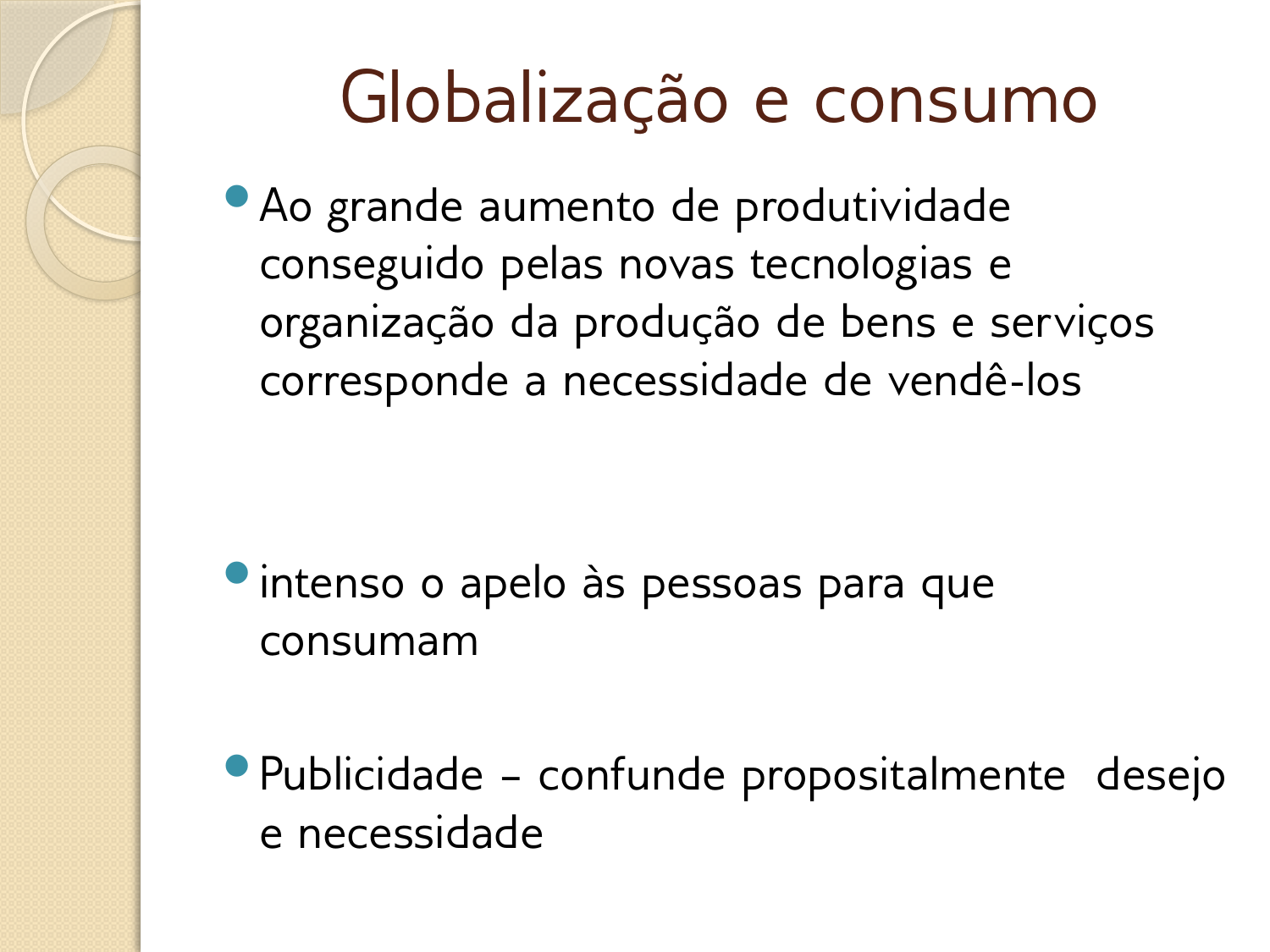

# Globalização e consumo
Ao grande aumento de produtividade conseguido pelas novas tecnologias e organização da produção de bens e serviços corresponde a necessidade de vendê-los

intenso o apelo às pessoas para que consumam

Publicidade – confunde propositalmente  desejo e necessidade